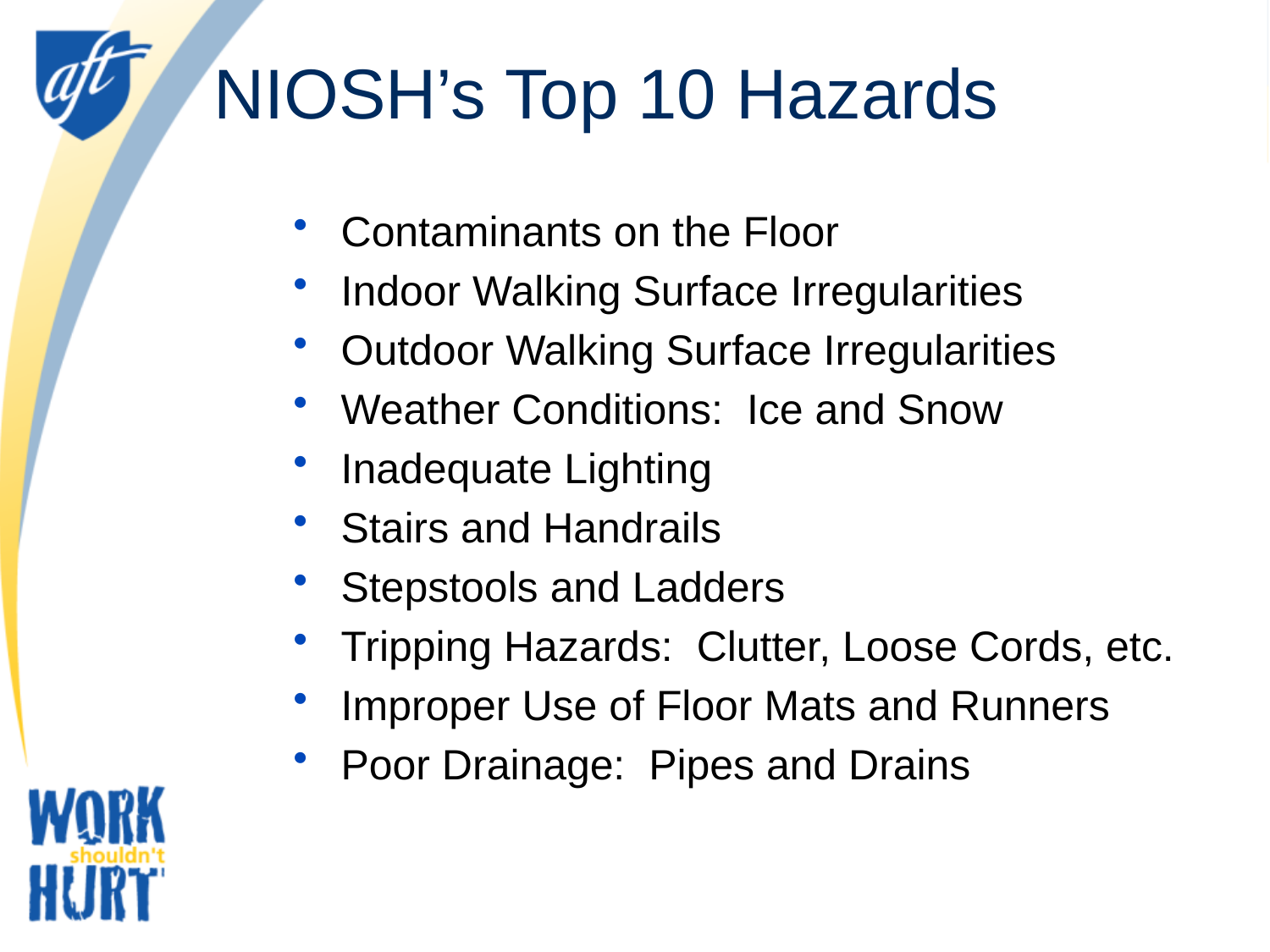

# NIOSH’s Top 10 Hazards
Contaminants on the Floor
Indoor Walking Surface Irregularities
Outdoor Walking Surface Irregularities
Weather Conditions:  Ice and Snow
Inadequate Lighting
Stairs and Handrails
Stepstools and Ladders
Tripping Hazards:  Clutter, Loose Cords, etc.
Improper Use of Floor Mats and Runners
Poor Drainage:  Pipes and Drains